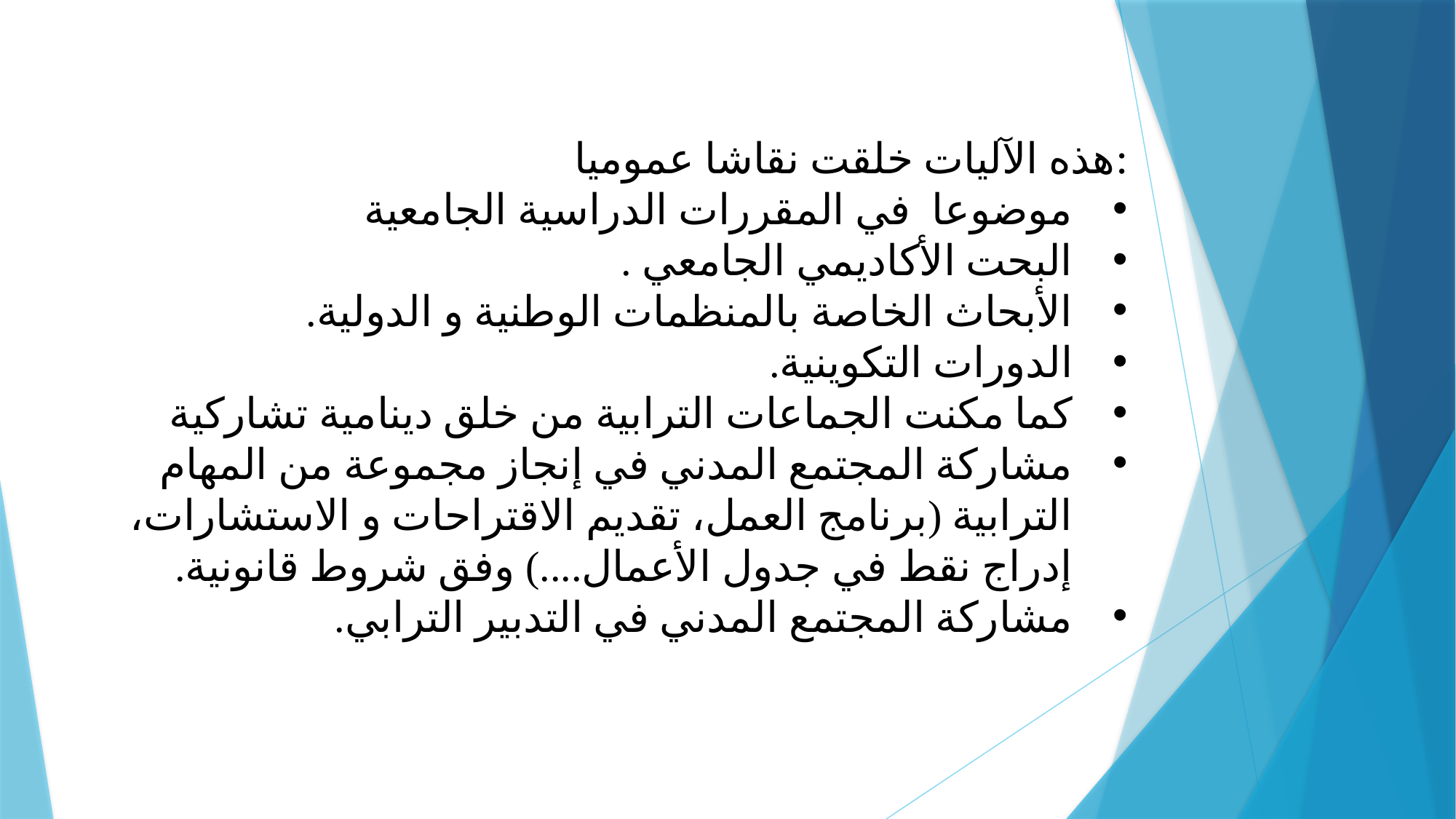

هذه الآليات خلقت نقاشا عموميا:
موضوعا  في المقررات الدراسية الجامعية
البحت الأكاديمي الجامعي .
الأبحاث الخاصة بالمنظمات الوطنية و الدولية.
الدورات التكوينية.
كما مكنت الجماعات الترابية من خلق دينامية تشاركية
مشاركة المجتمع المدني في إنجاز مجموعة من المهام الترابية (برنامج العمل، تقديم الاقتراحات و الاستشارات، إدراج نقط في جدول الأعمال....) وفق شروط قانونية.
مشاركة المجتمع المدني في التدبير الترابي.